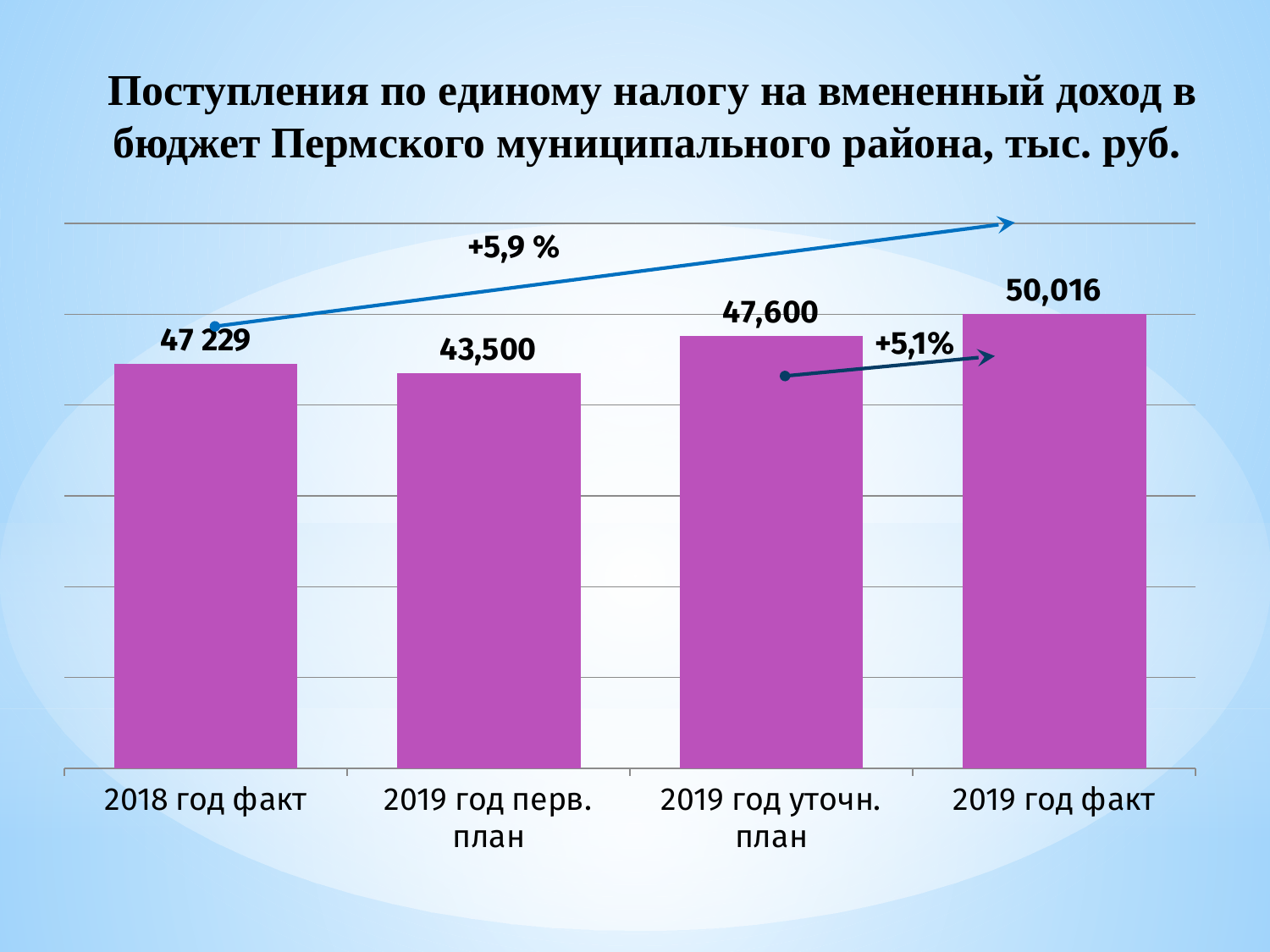

Поступления по единому налогу на вмененный доход в бюджет Пермского муниципального района, тыс. руб.

### Chart

| Category | ЕНВД |
|---|---|
| 2018 год факт | 44548.0 |
| 2019 год перв. план | 43500.0 |
| 2019 год уточн. план | 47600.0 |
| 2019 год факт | 50016.0 |
+5,9 %
+5,1%